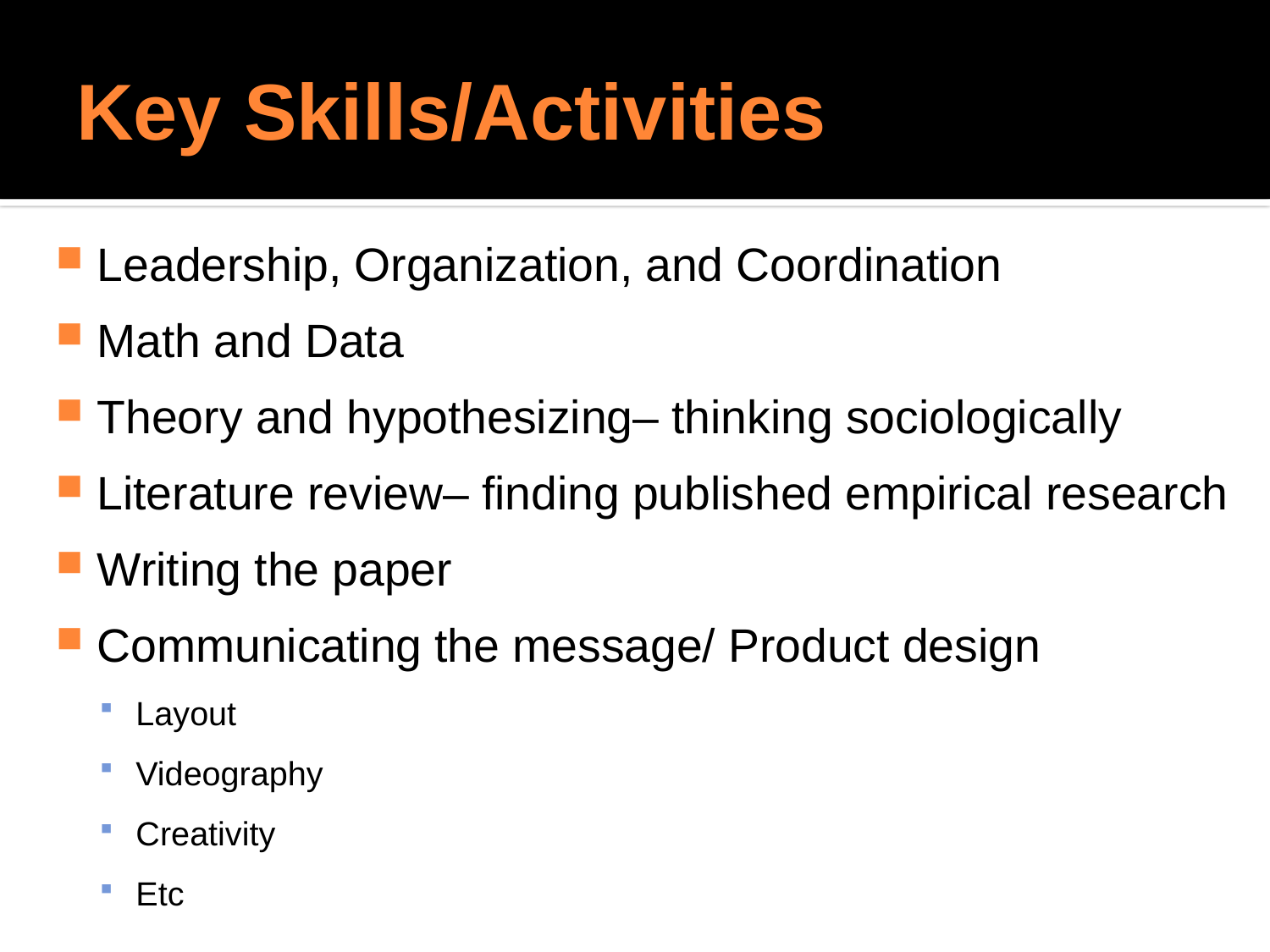

# Key Skills/Activities
Do Sociologists Ask?
Leadership, Organization, and Coordination
Math and Data
Theory and hypothesizing– thinking sociologically
Literature review– finding published empirical research
Writing the paper
Communicating the message/ Product design
Layout
Videography
Creativity
Etc